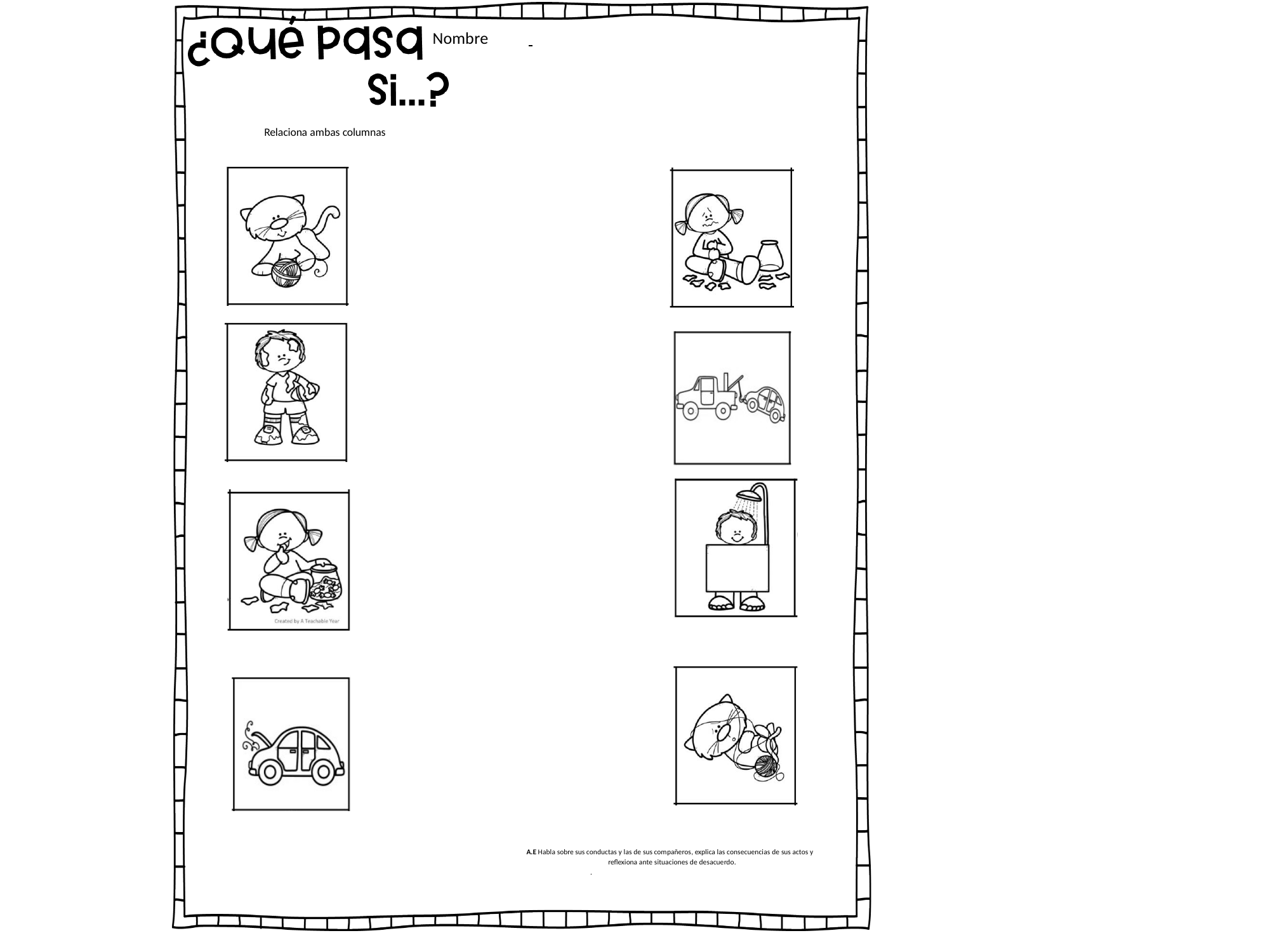

Nombre

Relaciona ambas columnas

A.E Habla sobre sus conductas y las de sus compañeros, explica las consecuencias de sus actos y  reflexiona ante situaciones de desacuerdo.
.